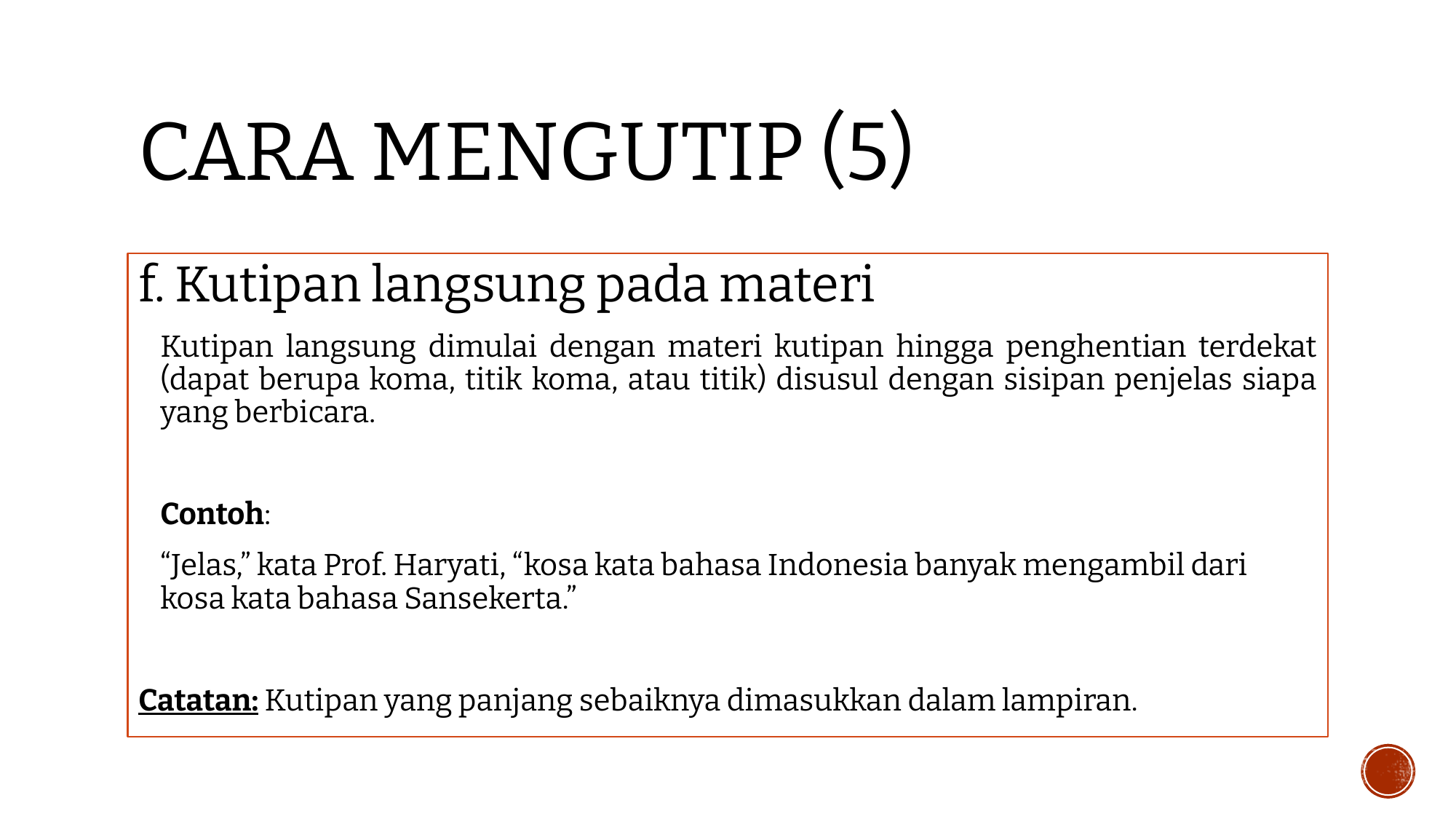

# Cara Mengutip (5)
f. Kutipan langsung pada materi
	Kutipan langsung dimulai dengan materi kutipan hingga penghentian terdekat (dapat berupa koma, titik koma, atau titik) disusul dengan sisipan penjelas siapa yang berbicara.

	Contoh:
	“Jelas,” kata Prof. Haryati, “kosa kata bahasa Indonesia banyak mengambil dari kosa kata bahasa Sansekerta.”

Catatan: Kutipan yang panjang sebaiknya dimasukkan dalam lampiran.